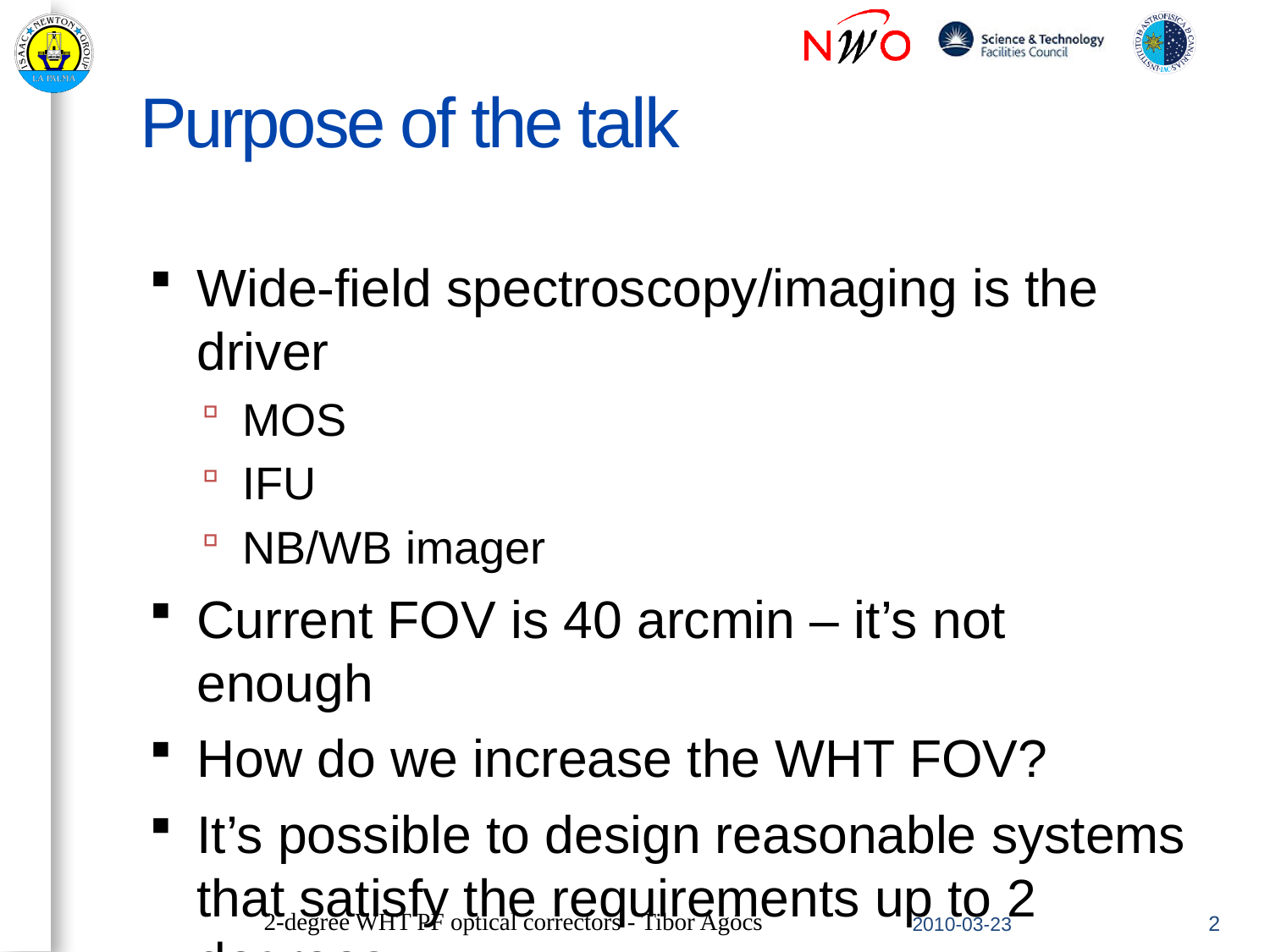

# Purpose of the talk
Wide-field spectroscopy/imaging is the driver
MOS
IFU
NB/WB imager
Current FOV is 40 arcmin – it’s not enough
How do we increase the WHT FOV?
It’s possible to design reasonable systems that satisfy the requirements up to 2 degrees
2-degree WHT PF optical correctors - Tibor Agócs
2010-03-23
2